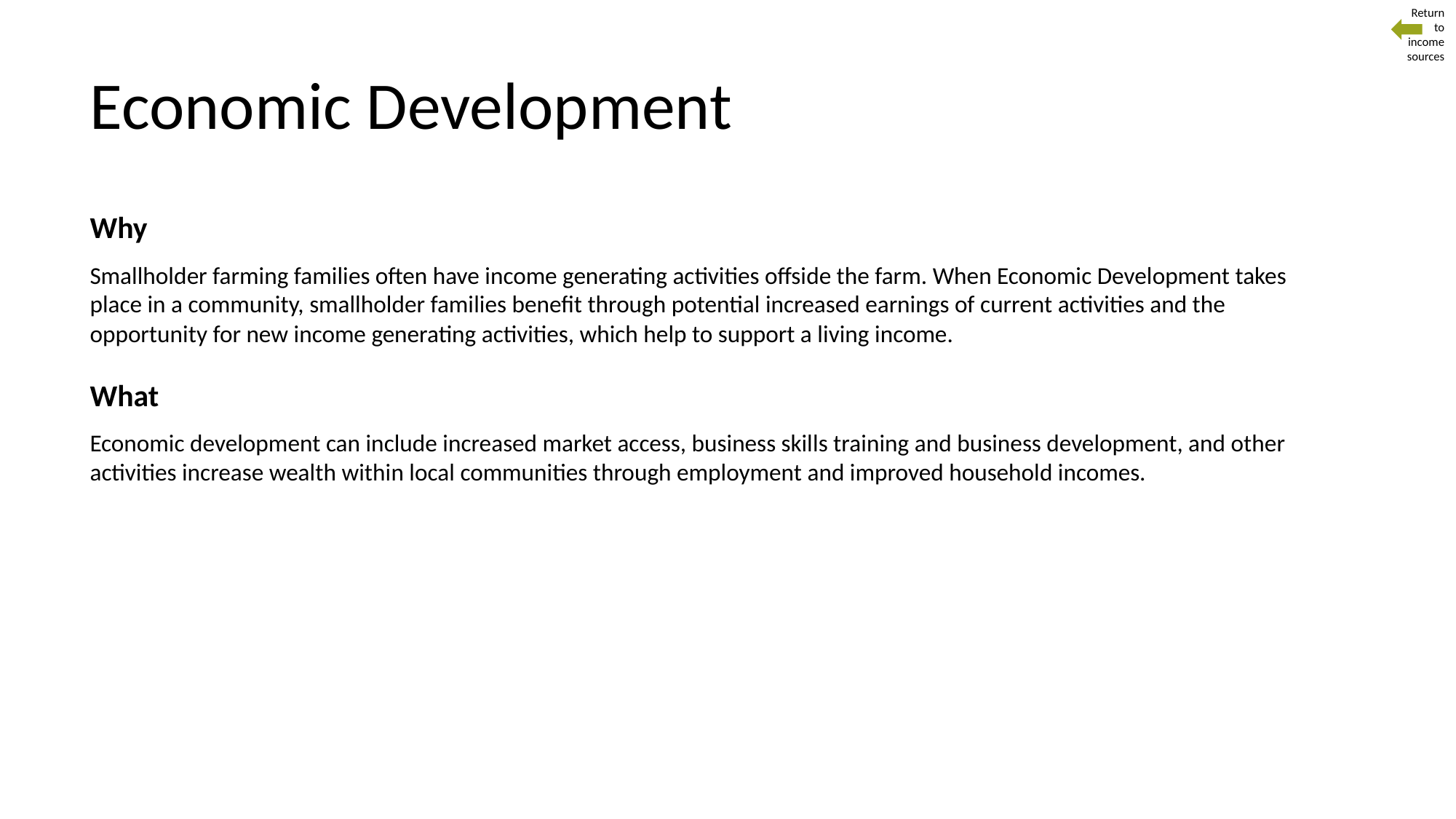

Return
to
 income sources

# Economic Development
Why
Smallholder farming families often have income generating activities offside the farm. When Economic Development takes place in a community, smallholder families benefit through potential increased earnings of current activities and the opportunity for new income generating activities, which help to support a living income.
What
Economic development can include increased market access, business skills training and business development, and other activities increase wealth within local communities through employment and improved household incomes.